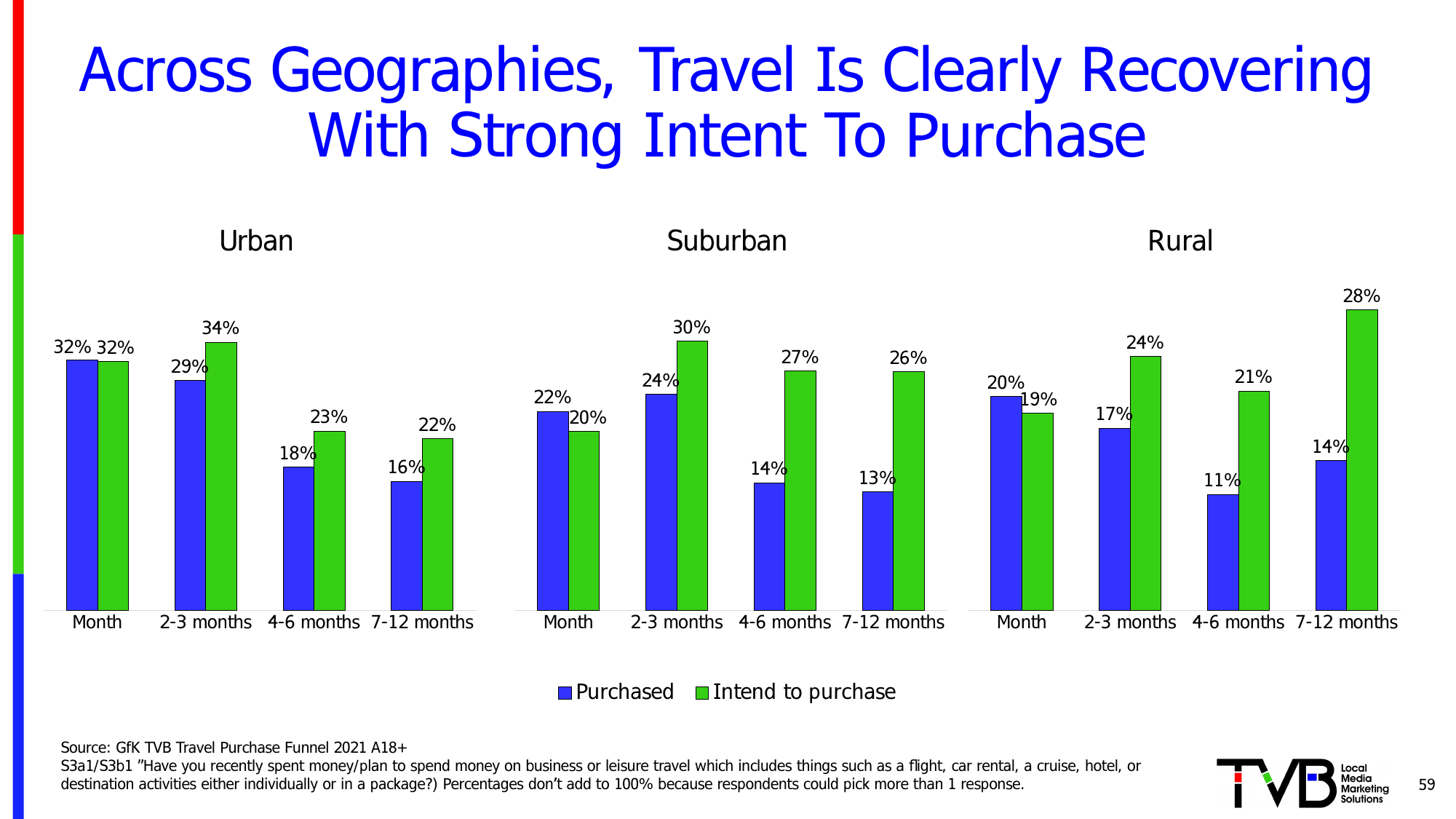

# Across Geographies, Travel Is Clearly Recovering With Strong Intent To Purchase

### Chart: Urban

| Category | Purchased  | Intend to purchase |
|---|---|---|
| Month | 0.317 | 0.315 |
| 2-3 months | 0.291 | 0.339 |
| 4-6 months | 0.181 | 0.227 |
| 7-12 months | 0.163 | 0.217 |

### Chart: Suburban

| Category | Purchased  | Intend to purchase |
|---|---|---|
| Month | 0.22 | 0.198 |
| 2-3 months | 0.239 | 0.298 |
| 4-6 months | 0.141 | 0.265 |
| 7-12 months | 0.131 | 0.264 |

### Chart: Rural

| Category | Purchased  | Intend to purchase |
|---|---|---|
| Month | 0.203 | 0.187 |
| 2-3 months | 0.173 | 0.241 |
| 4-6 months | 0.11 | 0.208 |
| 7-12 months | 0.142 | 0.285 |
Source: GfK TVB Travel Purchase Funnel 2021 A18+
S3a1/S3b1 ”Have you recently spent money/plan to spend money on business or leisure travel which includes things such as a flight, car rental, a cruise, hotel, or destination activities either individually or in a package?) Percentages don’t add to 100% because respondents could pick more than 1 response.
59